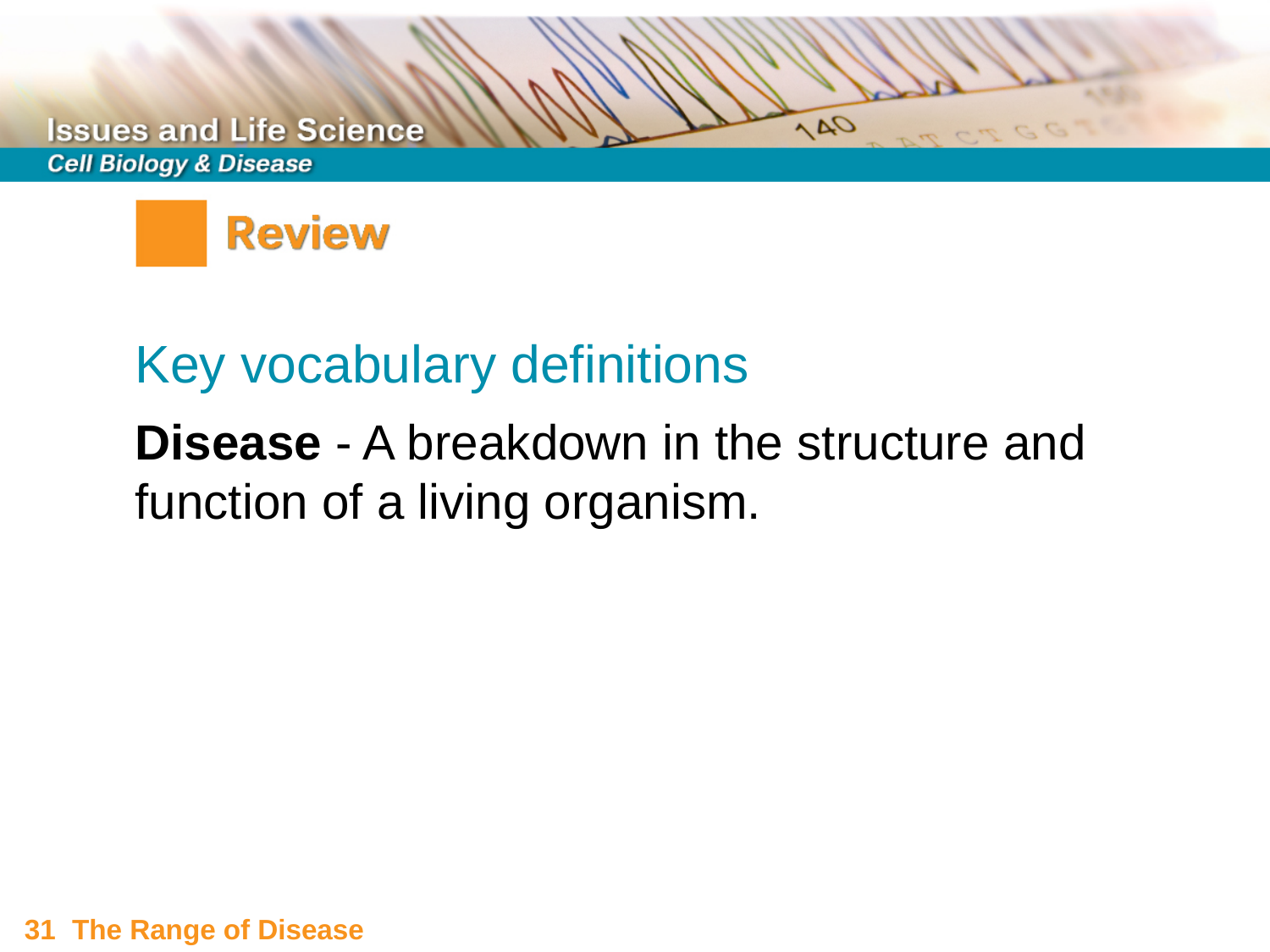

Key vocabulary definitions
Disease - A breakdown in the structure and function of a living organism.